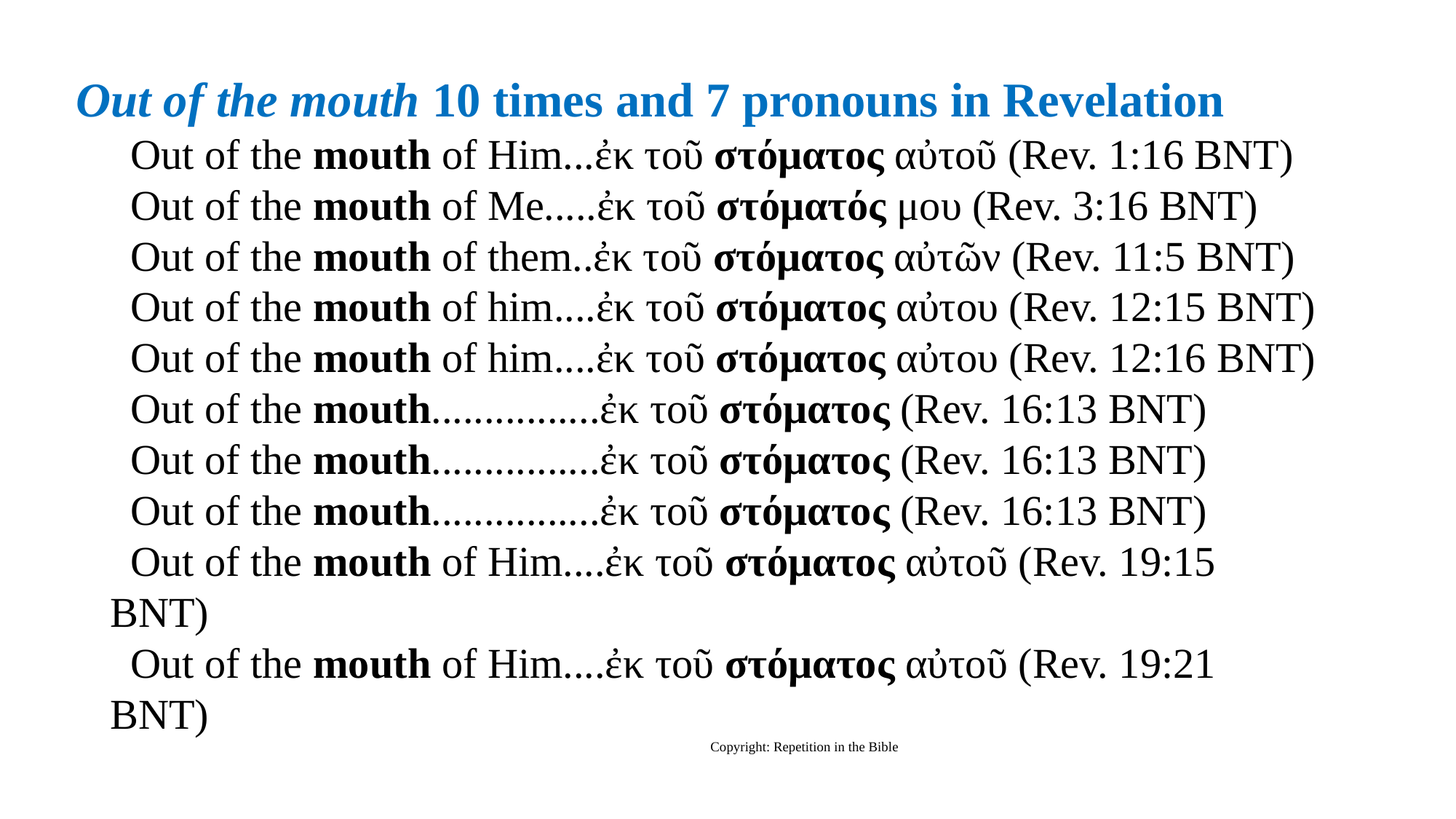

Out of the mouth 10 times and 7 pronouns in Revelation
Out of the mouth of Him...ἐκ τοῦ στόματος αὐτοῦ (Rev. 1:16 BNT)
Out of the mouth of Me.....ἐκ τοῦ στόματός μου (Rev. 3:16 BNT)
Out of the mouth of them..ἐκ τοῦ στόματος αὐτῶν (Rev. 11:5 BNT)
Out of the mouth of him....ἐκ τοῦ στόματος αὐτου (Rev. 12:15 BNT)
Out of the mouth of him....ἐκ τοῦ στόματος αὐτου (Rev. 12:16 BNT)
Out of the mouth................ἐκ τοῦ στόματος (Rev. 16:13 BNT)
Out of the mouth................ἐκ τοῦ στόματος (Rev. 16:13 BNT)
Out of the mouth................ἐκ τοῦ στόματος (Rev. 16:13 BNT)
Out of the mouth of Him....ἐκ τοῦ στόματος αὐτοῦ (Rev. 19:15 BNT)
Out of the mouth of Him....ἐκ τοῦ στόματος αὐτοῦ (Rev. 19:21 BNT)
						Copyright: Repetition in the Bible